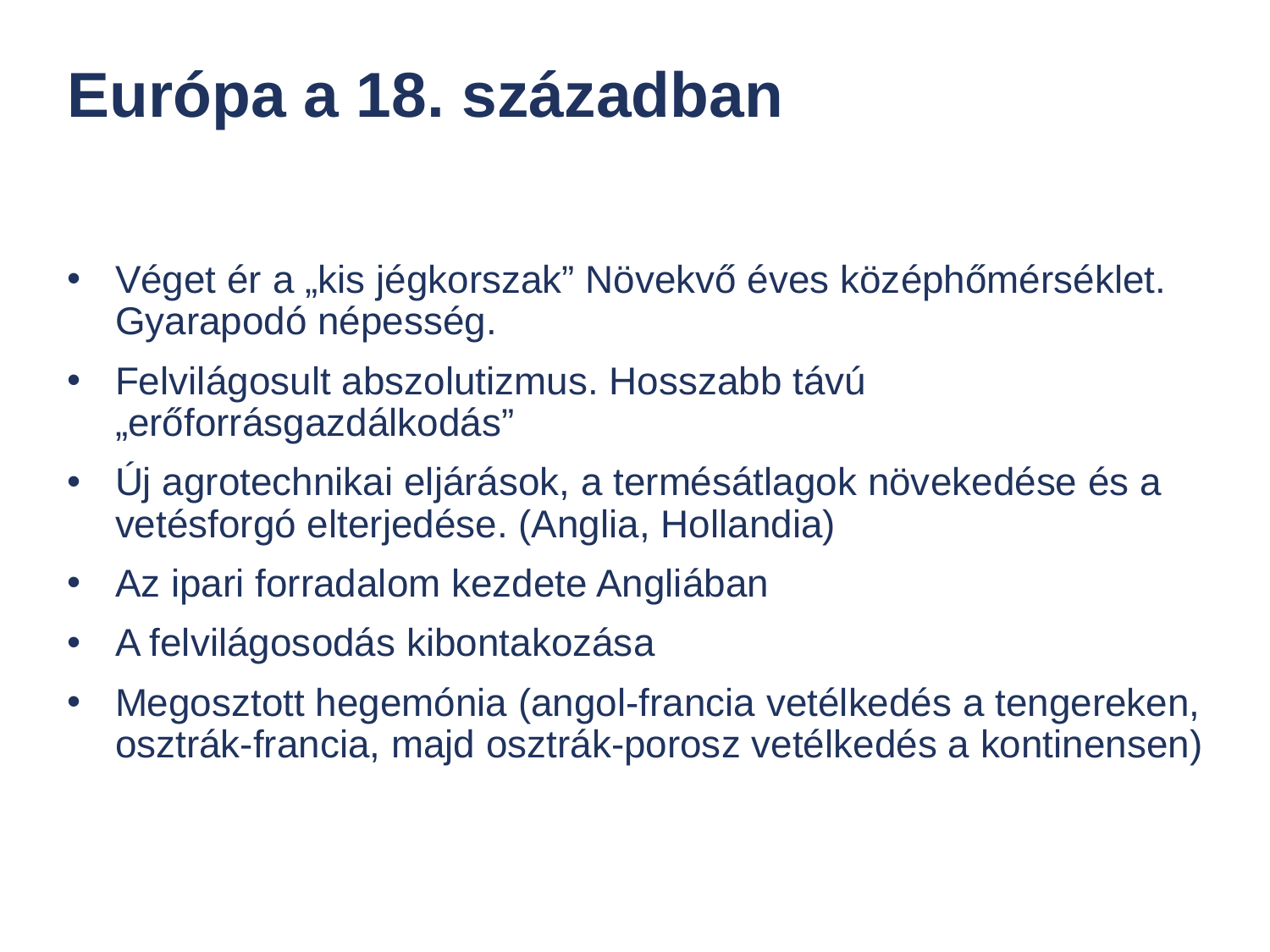

# Európa a 18. században
Véget ér a „kis jégkorszak” Növekvő éves középhőmérséklet. Gyarapodó népesség.
Felvilágosult abszolutizmus. Hosszabb távú „erőforrásgazdálkodás”
Új agrotechnikai eljárások, a termésátlagok növekedése és a  vetésforgó elterjedése. (Anglia, Hollandia)
Az ipari forradalom kezdete Angliában
A felvilágosodás kibontakozása
Megosztott hegemónia (angol-francia vetélkedés a tengereken, osztrák-francia, majd osztrák-porosz vetélkedés a kontinensen)